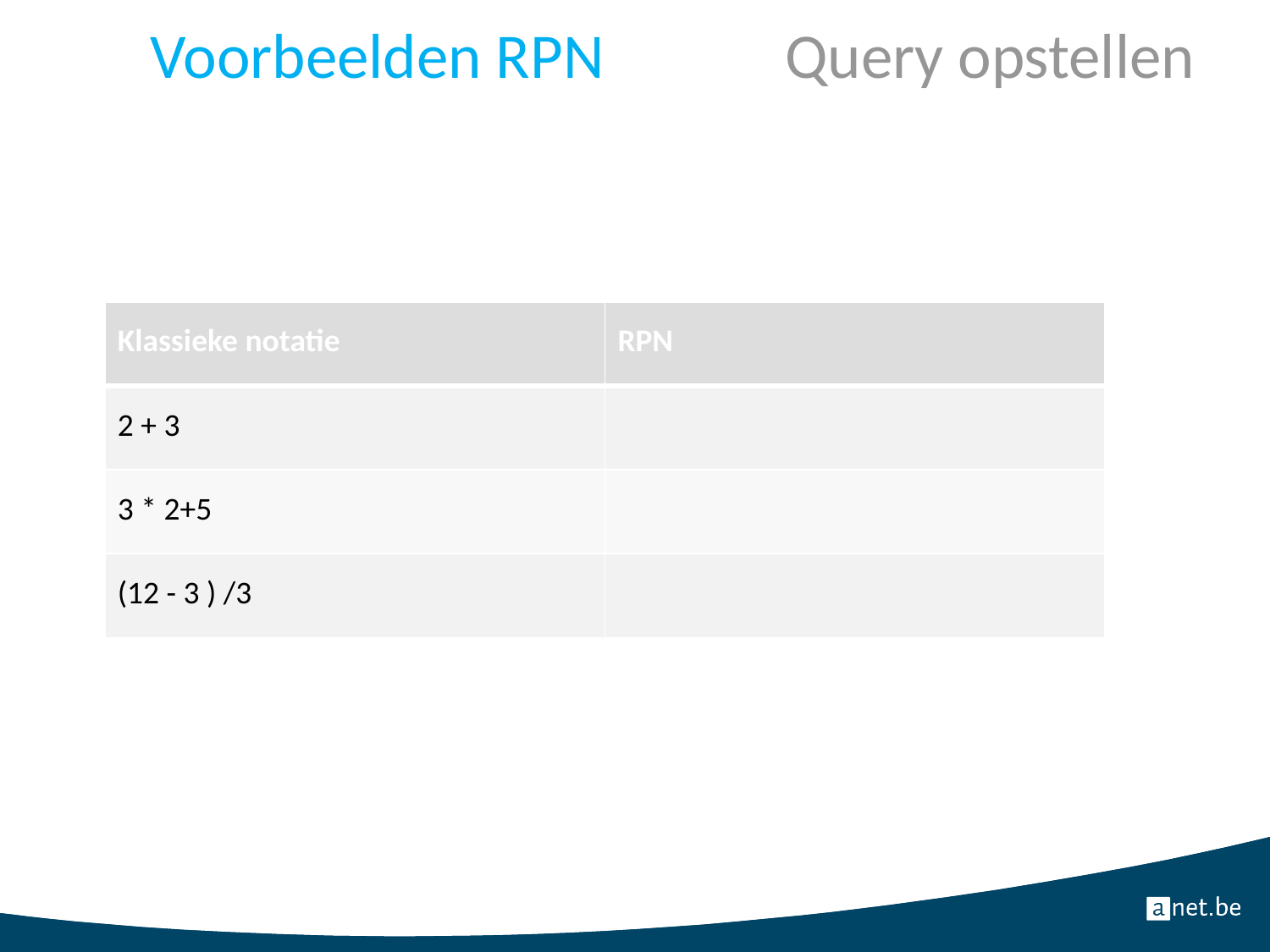

# Voorbeelden RPN		Query opstellen

| Klassieke notatie | RPN |
| --- | --- |
| 2 + 3 | 2 3 + |
| 3 \* 2+5 | 3 2 \* 5 + |
| (12 - 3 ) /3 | 12 3 - 3 / |

22